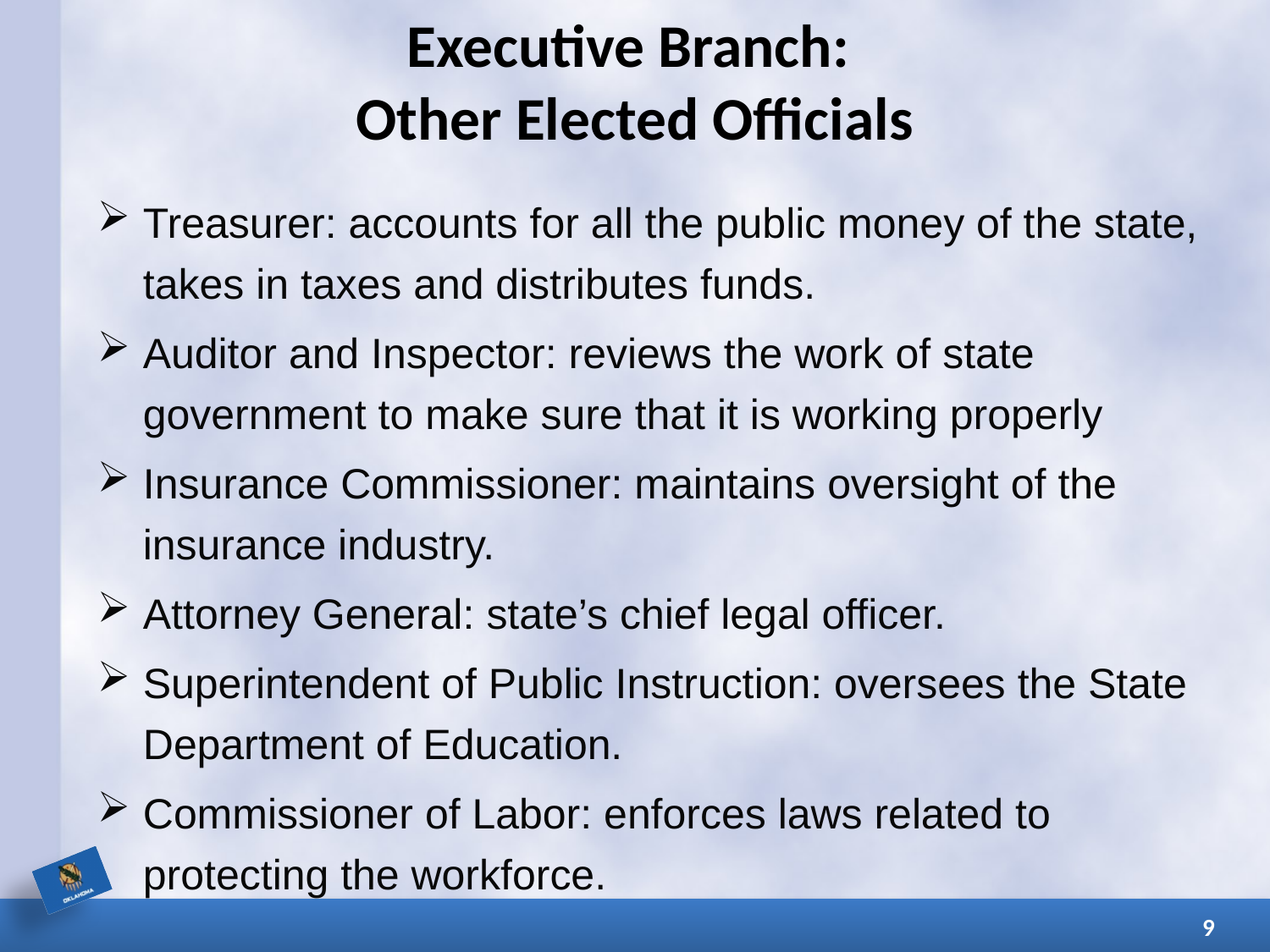

# Executive Branch: Other Elected Officials
Treasurer: accounts for all the public money of the state, takes in taxes and distributes funds.
Auditor and Inspector: reviews the work of state government to make sure that it is working properly
Insurance Commissioner: maintains oversight of the insurance industry.
Attorney General: state’s chief legal officer.
Superintendent of Public Instruction: oversees the State Department of Education.
Commissioner of Labor: enforces laws related to protecting the workforce.

9